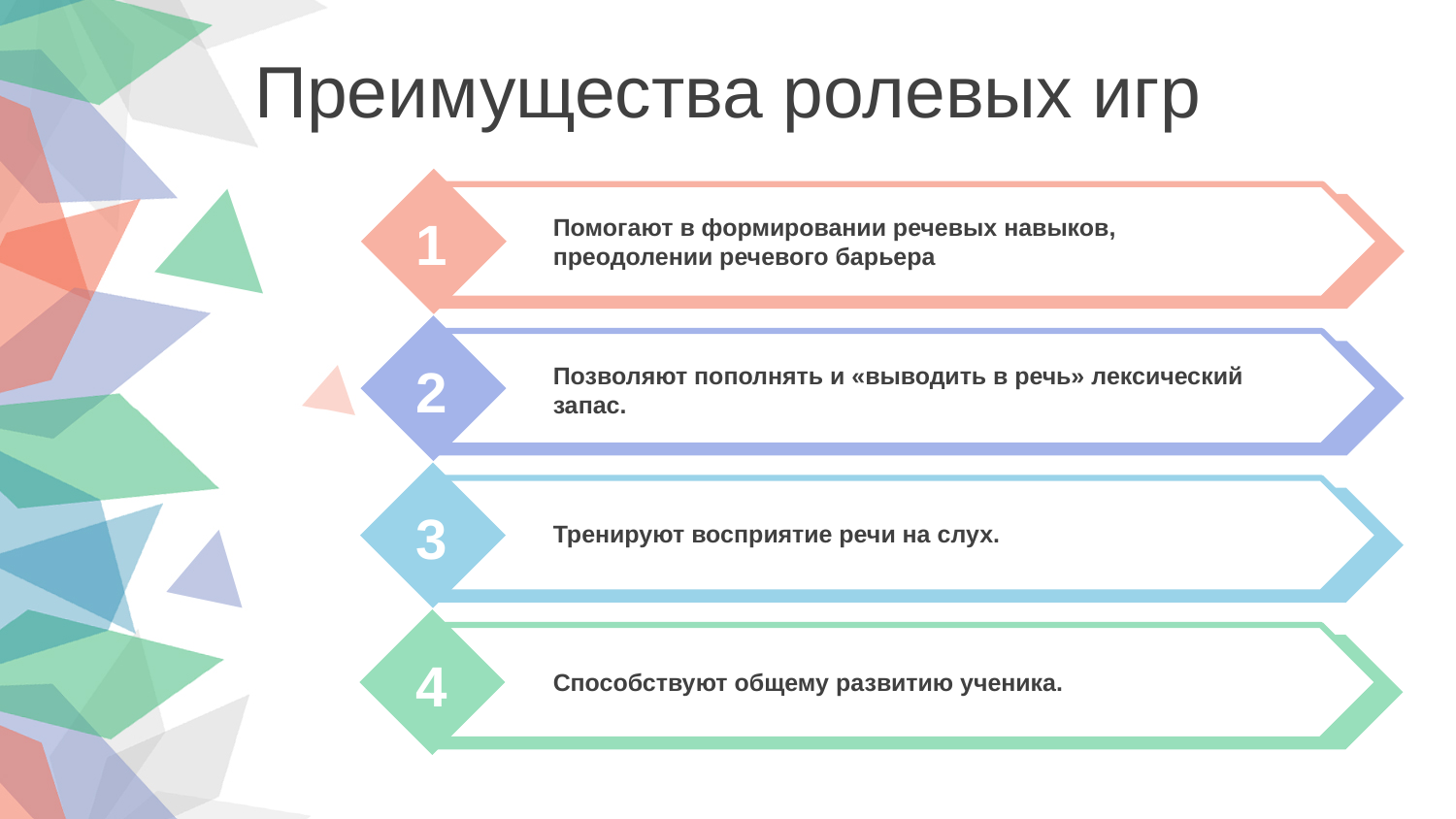

Преимущества ролевых игр

1
Помогают в формировании речевых навыков, преодолении речевого барьера

2
Позволяют пополнять и «выводить в речь» лексический запас.

3
Тренируют восприятие речи на слух.

4
Способствуют общему развитию ученика.